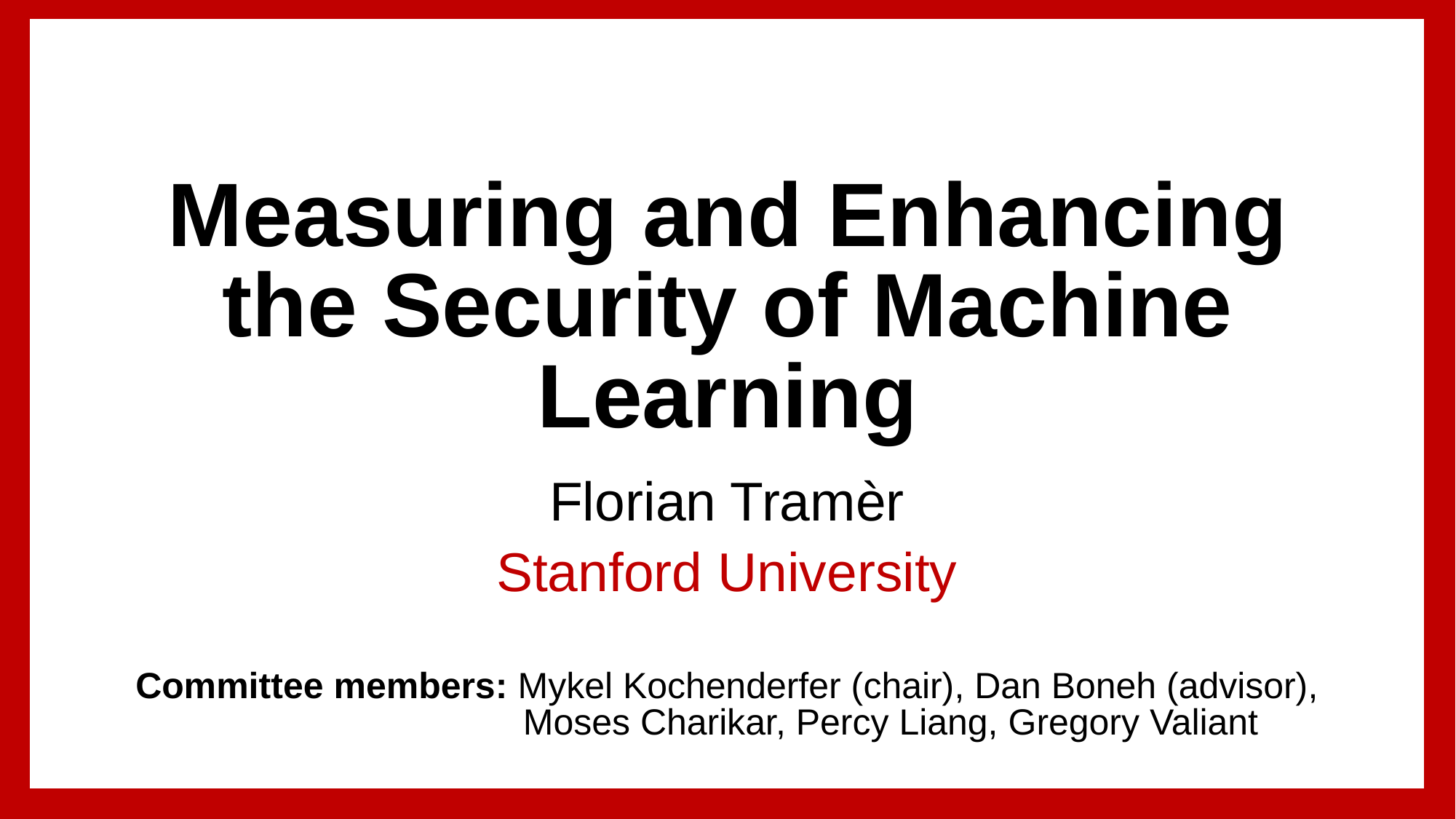

# Measuring and Enhancing the Security of Machine Learning
Florian Tramèr
Stanford University

 Committee members: Mykel Kochenderfer (chair), Dan Boneh (advisor),
			Moses Charikar, Percy Liang, Gregory Valiant